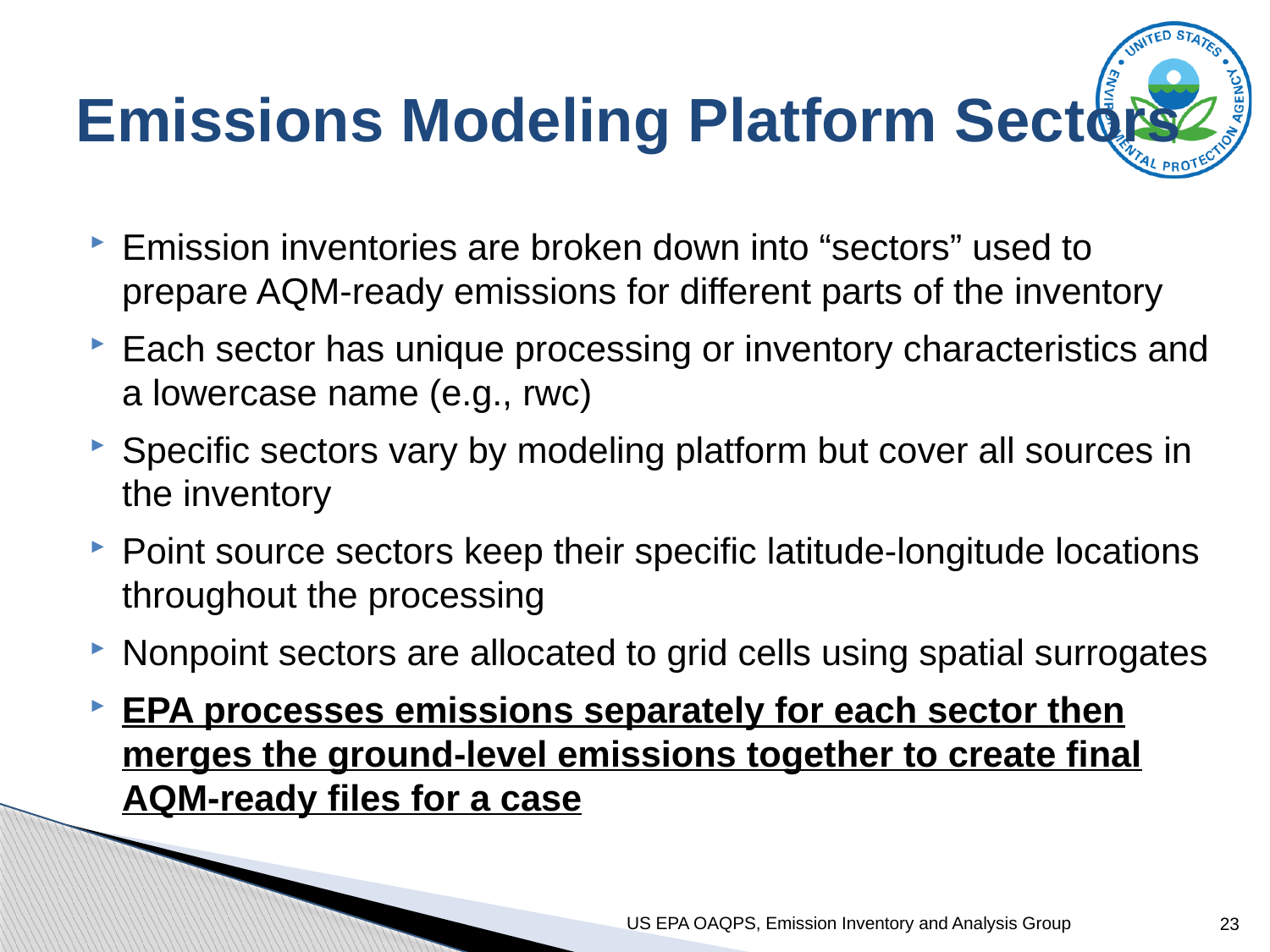

# Emissions Modeling Platform Sectors
Emission inventories are broken down into “sectors” used to prepare AQM-ready emissions for different parts of the inventory
Each sector has unique processing or inventory characteristics and a lowercase name (e.g., rwc)
Specific sectors vary by modeling platform but cover all sources in the inventory
Point source sectors keep their specific latitude-longitude locations throughout the processing
Nonpoint sectors are allocated to grid cells using spatial surrogates
EPA processes emissions separately for each sector then merges the ground-level emissions together to create final AQM-ready files for a case

US EPA OAQPS, Emission Inventory and Analysis Group
23